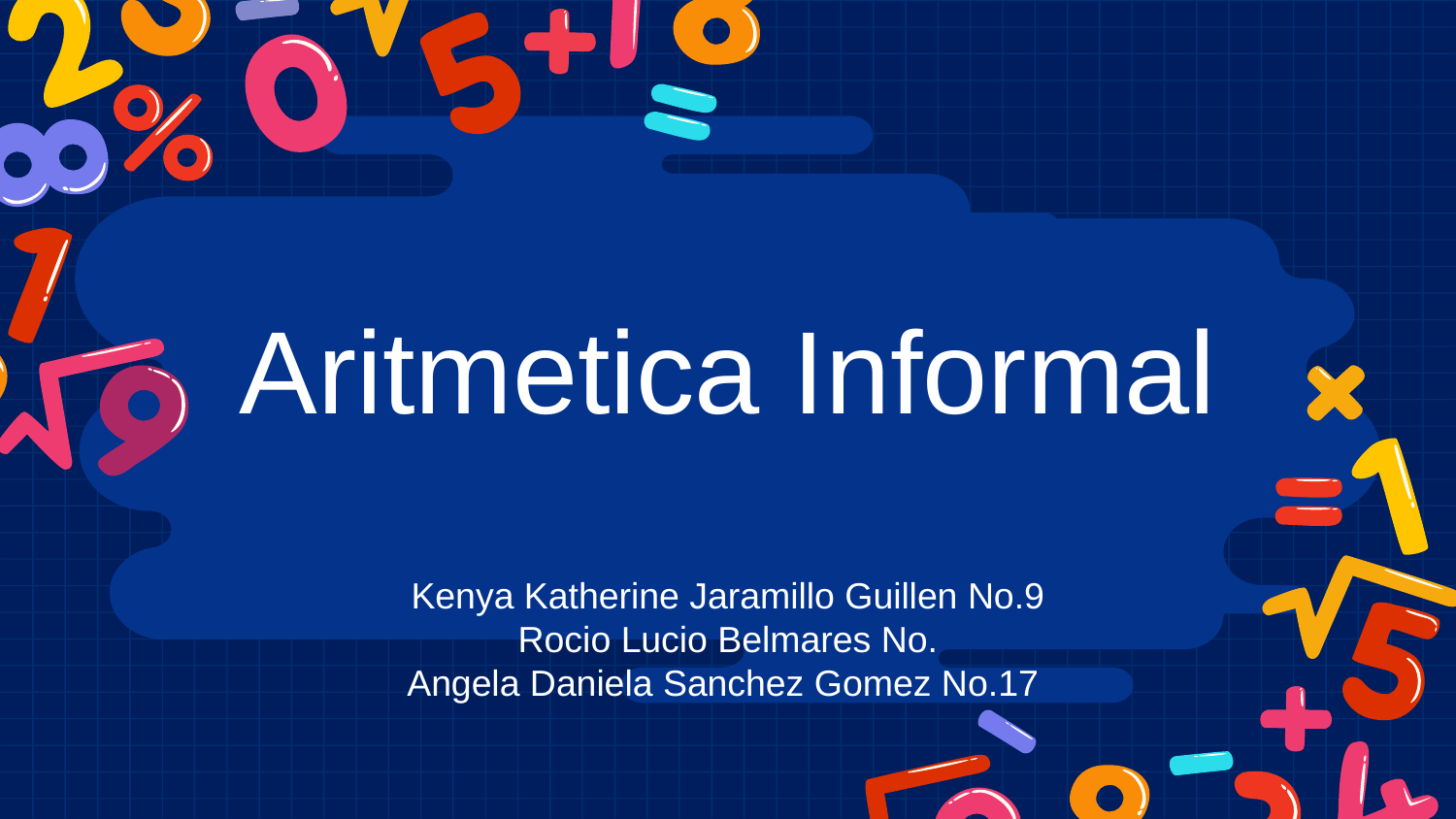

# Aritmetica Informal
Kenya Katherine Jaramillo Guillen No.9
Rocio Lucio Belmares No.
Angela Daniela Sanchez Gomez No.17